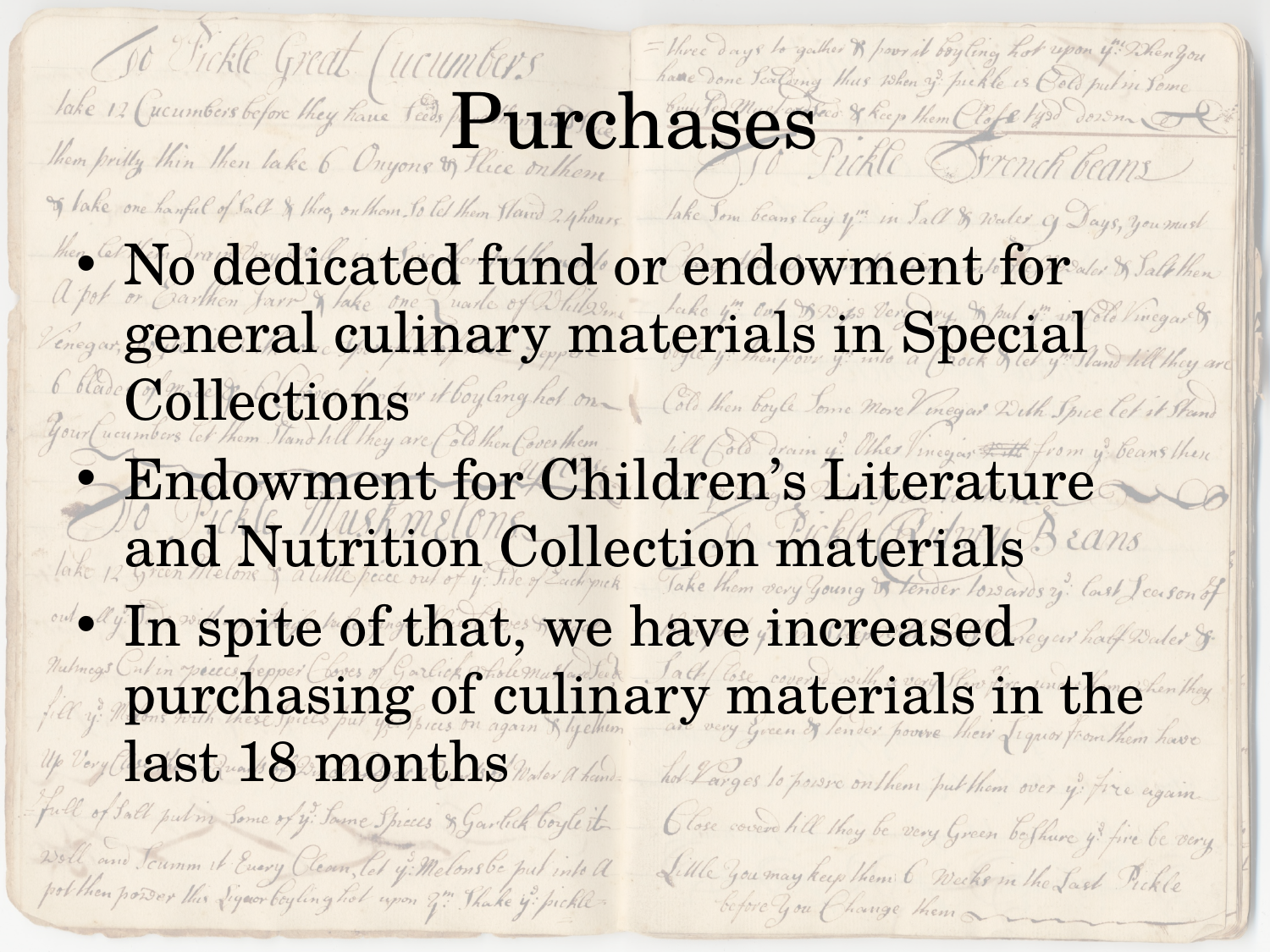

# Purchases
No dedicated fund or endowment for general culinary materials in Special Collections
Endowment for Children’s Literature and Nutrition Collection materials
In spite of that, we have increased purchasing of culinary materials in the last 18 months